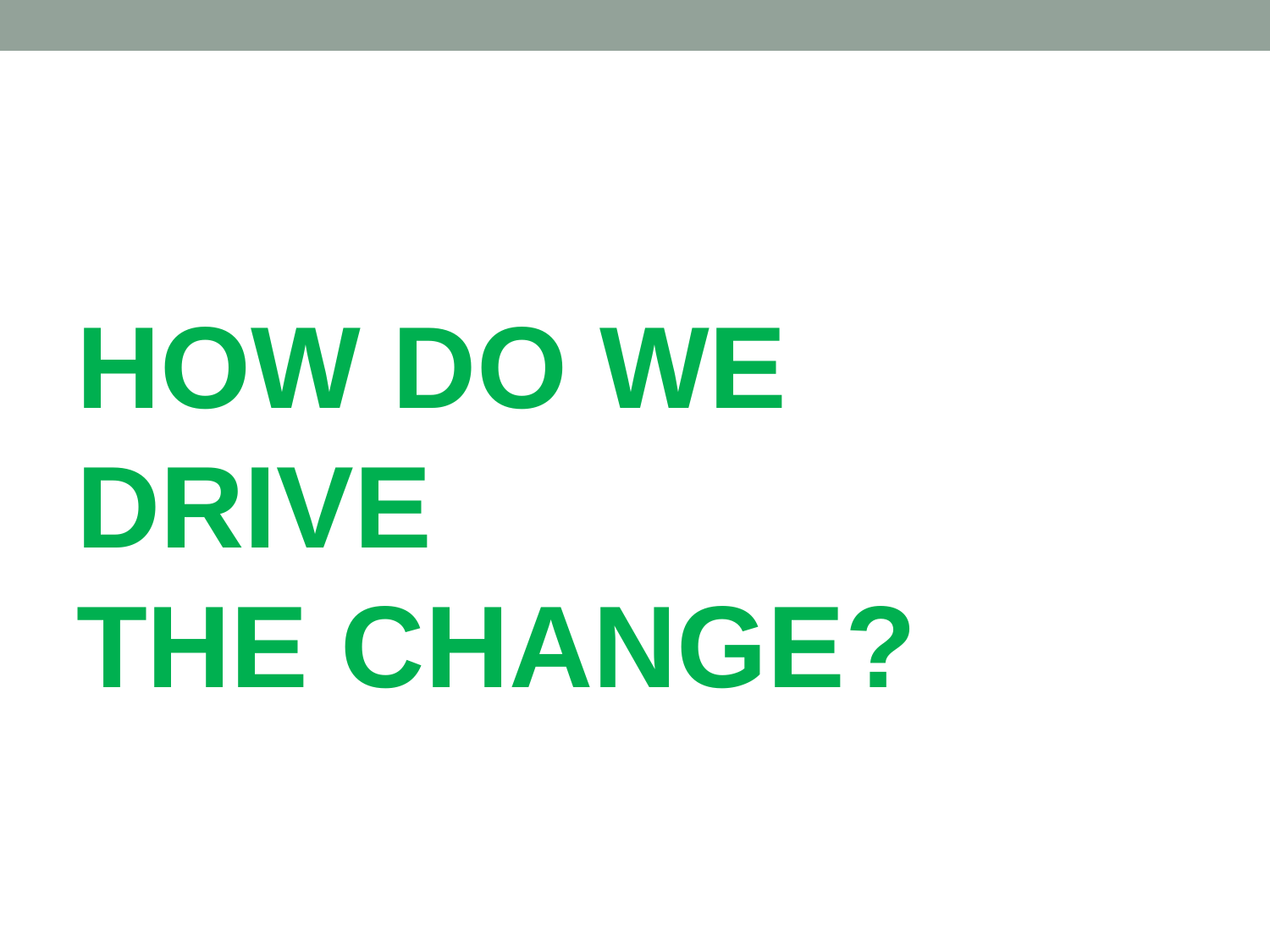

#
HOW DO WE
DRIVE
THE CHANGE?